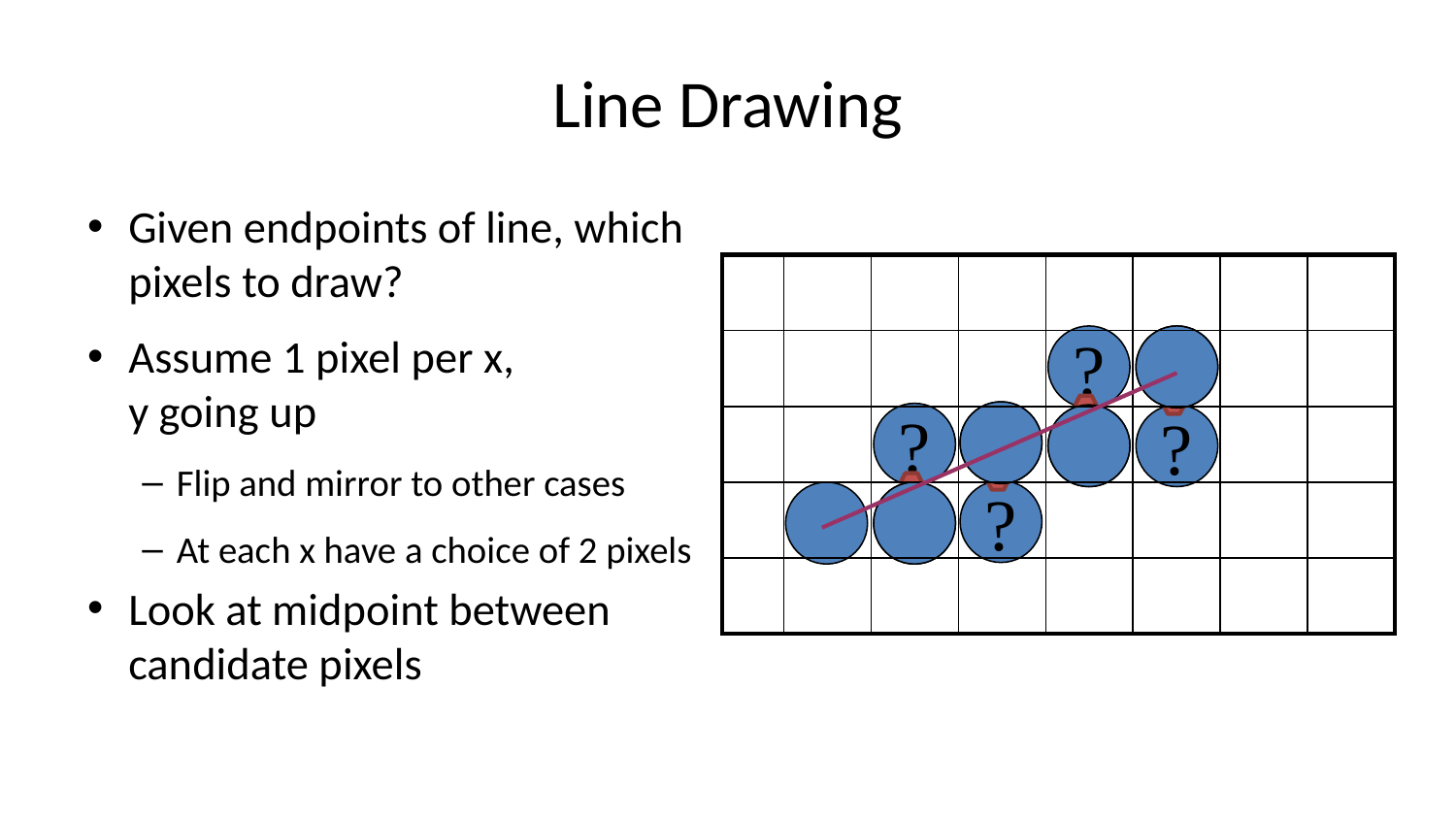

# Line Drawing
Given endpoints of line, which pixels to draw?
Assume 1 pixel per x,
y going up
Flip and mirror to other cases
At each x have a choice of 2 pixels
Look at midpoint between candidate pixels
|  |  |  |  |  |  |  |  |
| --- | --- | --- | --- | --- | --- | --- | --- |
|  |  |  |  |  |  |  |  |
|  |  |  |  |  |  |  |  |
|  |  |  |  |  |  |  |  |
|  |  |  |  |  |  |  |  |
?

?
?

?

?

?

?

?